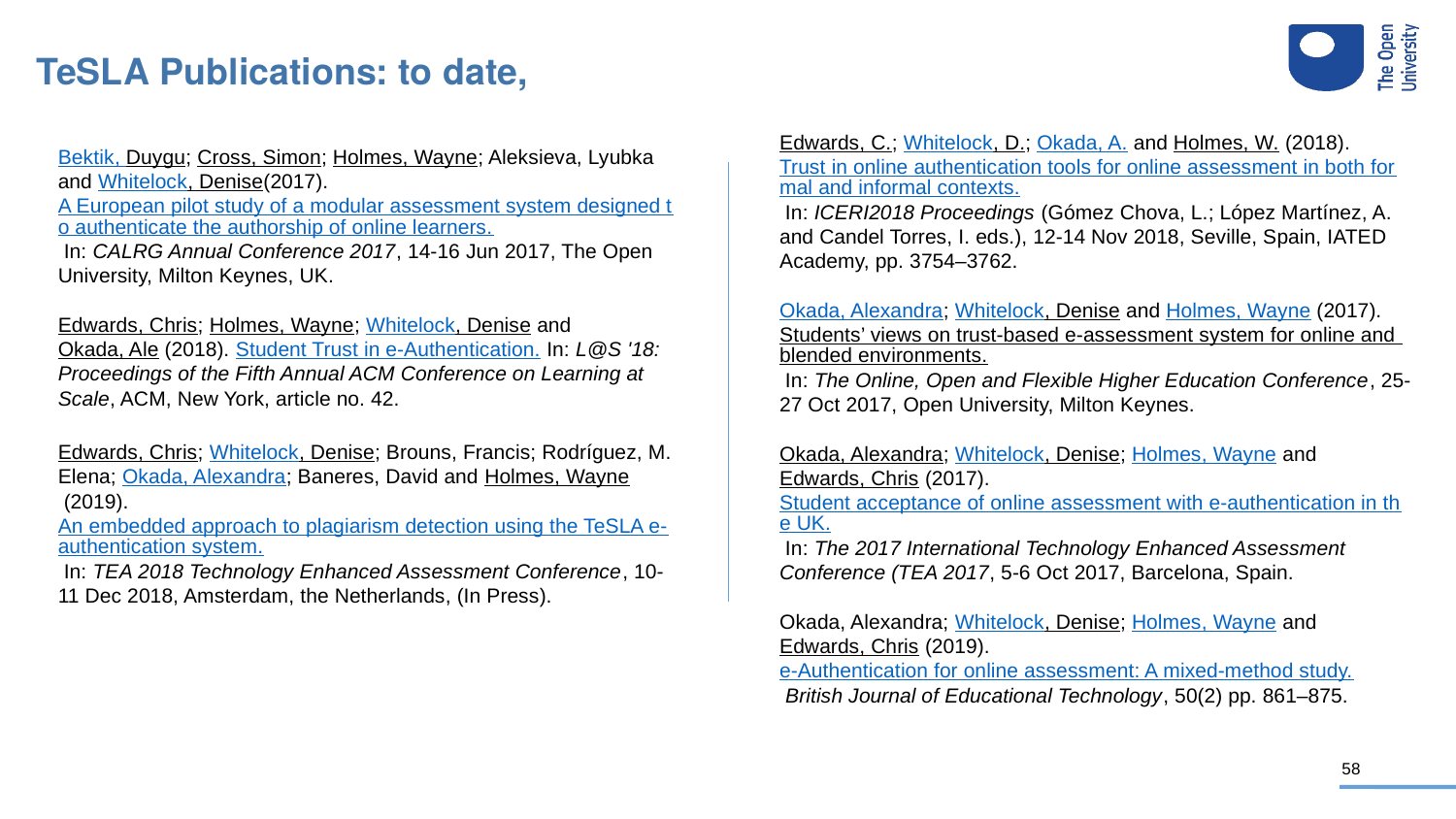

TeSLA Publications: to date,
Edwards, C.; Whitelock, D.; Okada, A. and Holmes, W. (2018). Trust in online authentication tools for online assessment in both formal and informal contexts. In: ICERI2018 Proceedings (Gómez Chova, L.; López Martínez, A. and Candel Torres, I. eds.), 12-14 Nov 2018, Seville, Spain, IATED Academy, pp. 3754–3762.

Okada, Alexandra; Whitelock, Denise and Holmes, Wayne (2017). Students’ views on trust-based e-assessment system for online and blended environments. In: The Online, Open and Flexible Higher Education Conference, 25-27 Oct 2017, Open University, Milton Keynes.

Okada, Alexandra; Whitelock, Denise; Holmes, Wayne and Edwards, Chris (2017).Student acceptance of online assessment with e-authentication in the UK. In: The 2017 International Technology Enhanced Assessment Conference (TEA 2017, 5-6 Oct 2017, Barcelona, Spain.

Okada, Alexandra; Whitelock, Denise; Holmes, Wayne and Edwards, Chris (2019). e-Authentication for online assessment: A mixed-method study. British Journal of Educational Technology, 50(2) pp. 861–875.
Bektik, Duygu; Cross, Simon; Holmes, Wayne; Aleksieva, Lyubka and Whitelock, Denise(2017). A European pilot study of a modular assessment system designed to authenticate the authorship of online learners. In: CALRG Annual Conference 2017, 14-16 Jun 2017, The Open University, Milton Keynes, UK.

Edwards, Chris; Holmes, Wayne; Whitelock, Denise and Okada, Ale (2018). Student Trust in e-Authentication. In: L@S '18: Proceedings of the Fifth Annual ACM Conference on Learning at Scale, ACM, New York, article no. 42.

Edwards, Chris; Whitelock, Denise; Brouns, Francis; Rodríguez, M. Elena; Okada, Alexandra; Baneres, David and Holmes, Wayne (2019). An embedded approach to plagiarism detection using the TeSLA e-authentication system. In: TEA 2018 Technology Enhanced Assessment Conference, 10-11 Dec 2018, Amsterdam, the Netherlands, (In Press).